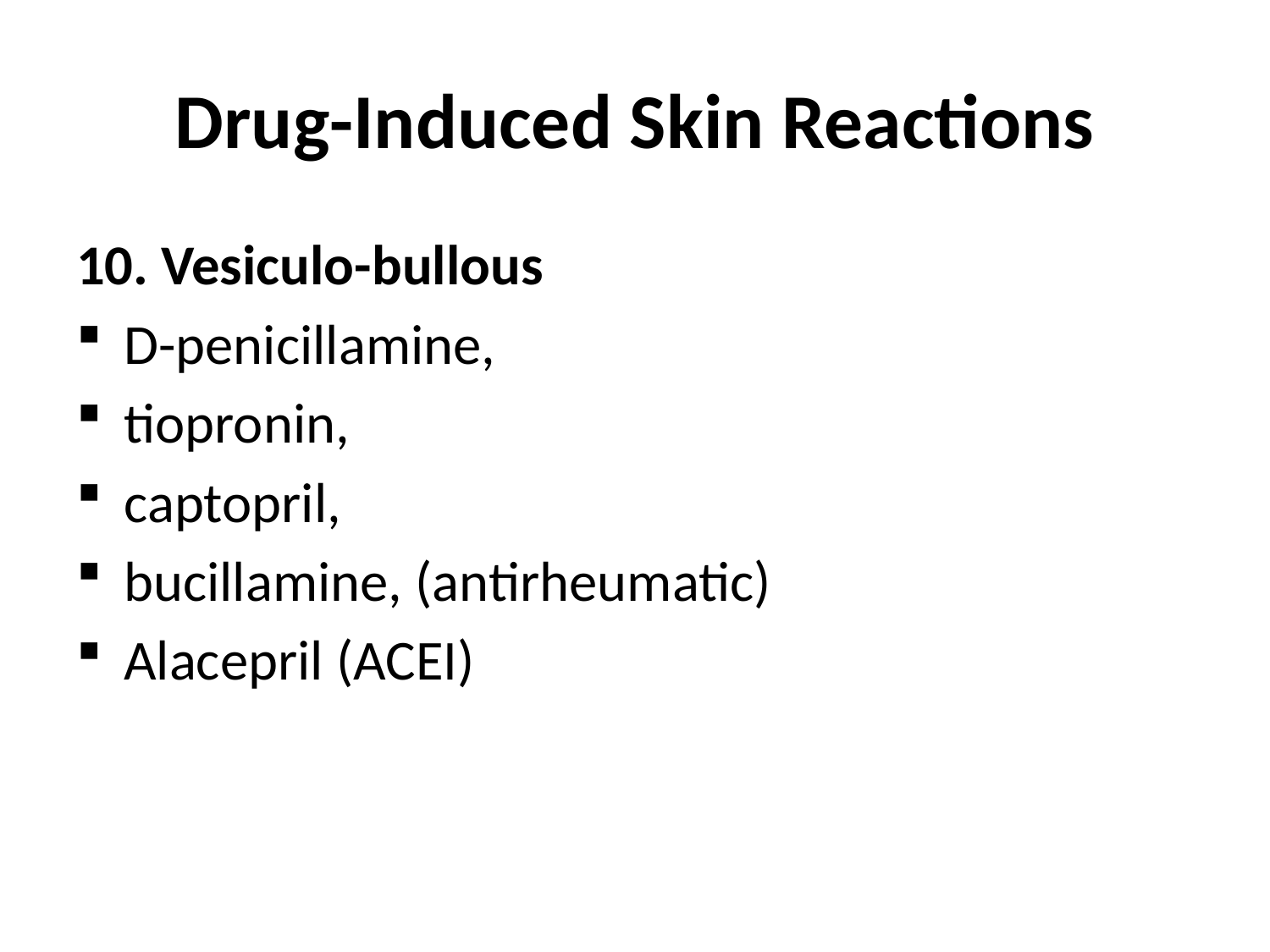

# Drug-Induced Skin Reactions
10. Vesiculo-bullous
D-penicillamine,
tiopronin,
captopril,
bucillamine, (antirheumatic)
Alacepril (ACEI)